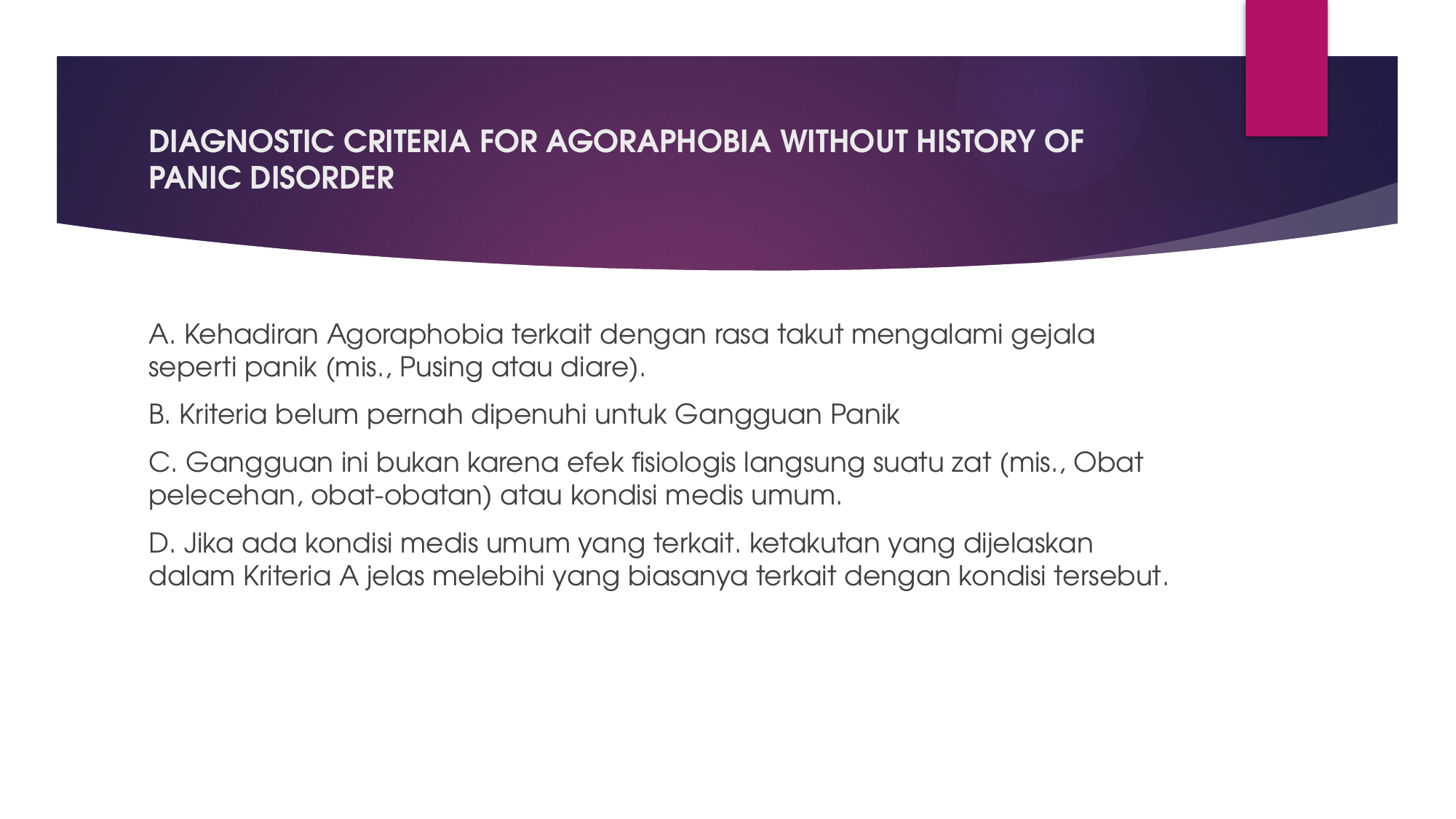

# DIAGNOSTIC CRITERIA FOR AGORAPHOBIA WITHOUT HISTORY OF PANIC DISORDER
A. Kehadiran Agoraphobia terkait dengan rasa takut mengalami gejala seperti panik (mis., Pusing atau diare).
B. Kriteria belum pernah dipenuhi untuk Gangguan Panik
C. Gangguan ini bukan karena efek fisiologis langsung suatu zat (mis., Obat pelecehan, obat-obatan) atau kondisi medis umum.
D. Jika ada kondisi medis umum yang terkait. ketakutan yang dijelaskan dalam Kriteria A jelas melebihi yang biasanya terkait dengan kondisi tersebut.